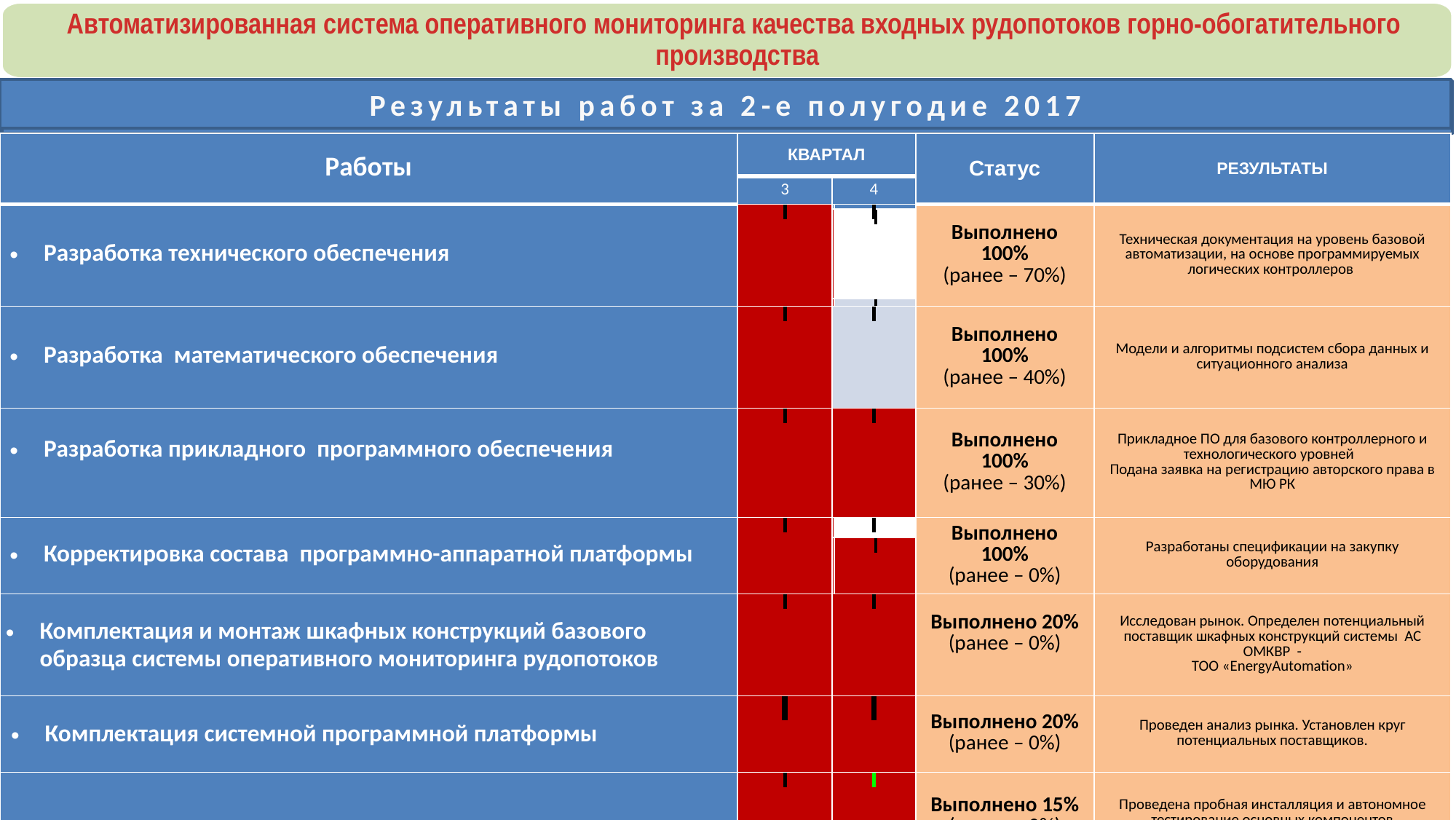

Автоматизированная система оперативного мониторинга качества входных рудопотоков горно-обогатительного  производства
Результаты работ за 2-е полугодие 2017
Результаты работ за 2-е полугодие 2017
| Работы | КВАРТАЛ |  | Статус | РЕЗУЛЬТАТЫ |
| --- | --- | --- | --- | --- |
|  | 3 | 4 |  |  |
| Разработка технического обеспечения |  |  | Выполнено 100% (ранее – 70%) | Техническая документация на уровень базовой автоматизации, на основе программируемых логических контроллеров |
| Разработка математического обеспечения |  |  | Выполнено 100% (ранее – 40%) | Модели и алгоритмы подсистем сбора данных и ситуационного анализа |
| Разработка прикладного программного обеспечения |  |  | Выполнено 100% (ранее – 30%) | Прикладное ПО для базового контроллерного и технологического уровней Подана заявка на регистрацию авторского права в МЮ РК |
| Корректировка состава программно-аппаратной платформы |  |  | Выполнено 100% (ранее – 0%) | Разработаны спецификации на закупку оборудования |
| Комплектация и монтаж шкафных конструкций базового образца системы оперативного мониторинга рудопотоков |  |  | Выполнено 20% (ранее – 0%) | Исследован рынок. Определен потенциальный поставщик шкафных конструкций системы АС ОМКВР - ТОО «EnergyAutomation» |
| Комплектация системной программной платформы |  |  | Выполнено 20% (ранее – 0%) | Проведен анализ рынка. Установлен круг потенциальных поставщиков. |
| Инсталляция базового ПО на АРМы технологов |  |  | Выполнено 15% (ранее – 0%) | Проведена пробная инсталляция и автономное тестирование основных компонентов разработанного прикладного ПО Инсталляция на АРМы будет произведена после завершения работ по комплектации и монтажу |
| Работы | КВАРТАЛ |  | Статус | РЕЗУЛЬТАТЫ |
| --- | --- | --- | --- | --- |
|  | 3 | 4 |  |  |
| Разработка технического обеспечения |  |  | Выполнено 100% | Техническая документация на уровень базовой автоматизации, на основе программируемых логических контроллеров |
| Разработка математического обеспечения |  |  | Выполнено 100% | Модели и алгоритмы подсистем сбора данных и ситуационного анализа |
| Разработка прикладного программного обеспечения |  |  | Выполнено 100% | Прикладное ПО для базового контроллерного и технологического уровней Подана заявка на регистрацию авторского права в МЮ РК |
| Корректировка состава программно-аппаратной платформы |  |  | Выполнено 100% | Разработаны спецификации на закупку оборудования |
| Комплектация и монтаж шкафных конструкций базового образца системы оперативного мониторинга рудопотоков |  |  | Выполнено 20% | Исследован рынок. Определен потенциальный поставщик шкафных конструкций системы АС ОМКВР - ТОО «EnergyAutomation» |
| Комплектация системной программной платформы |  |  | Выполнено 20% | Проведен анализ рынка. Установлен круг потенциальных поставщиков. |
| Инсталляция базового ПО на АРМы технологов |  |  | Выполнено 15% | Проведена пробная инсталляция и автономное тестирование основных компонентов разработанного прикладного ПО Инсталляция на АРМы будет произведена после завершения работ по комплектации и монтажу |